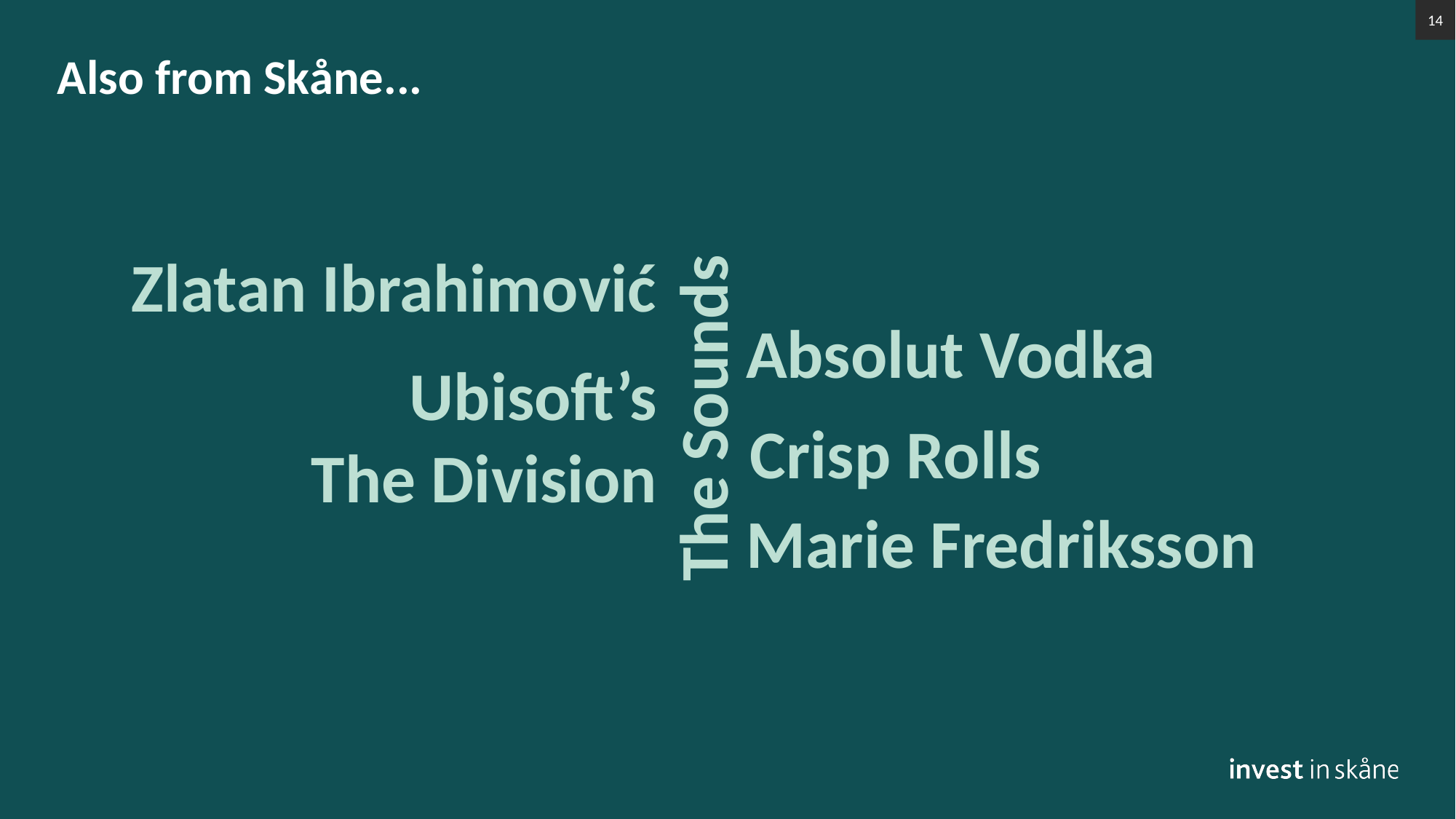

14
Also from Skåne...
Zlatan Ibrahimović
Absolut Vodka
Ubisoft’s
The Division
The Sounds
Crisp Rolls
Marie Fredriksson